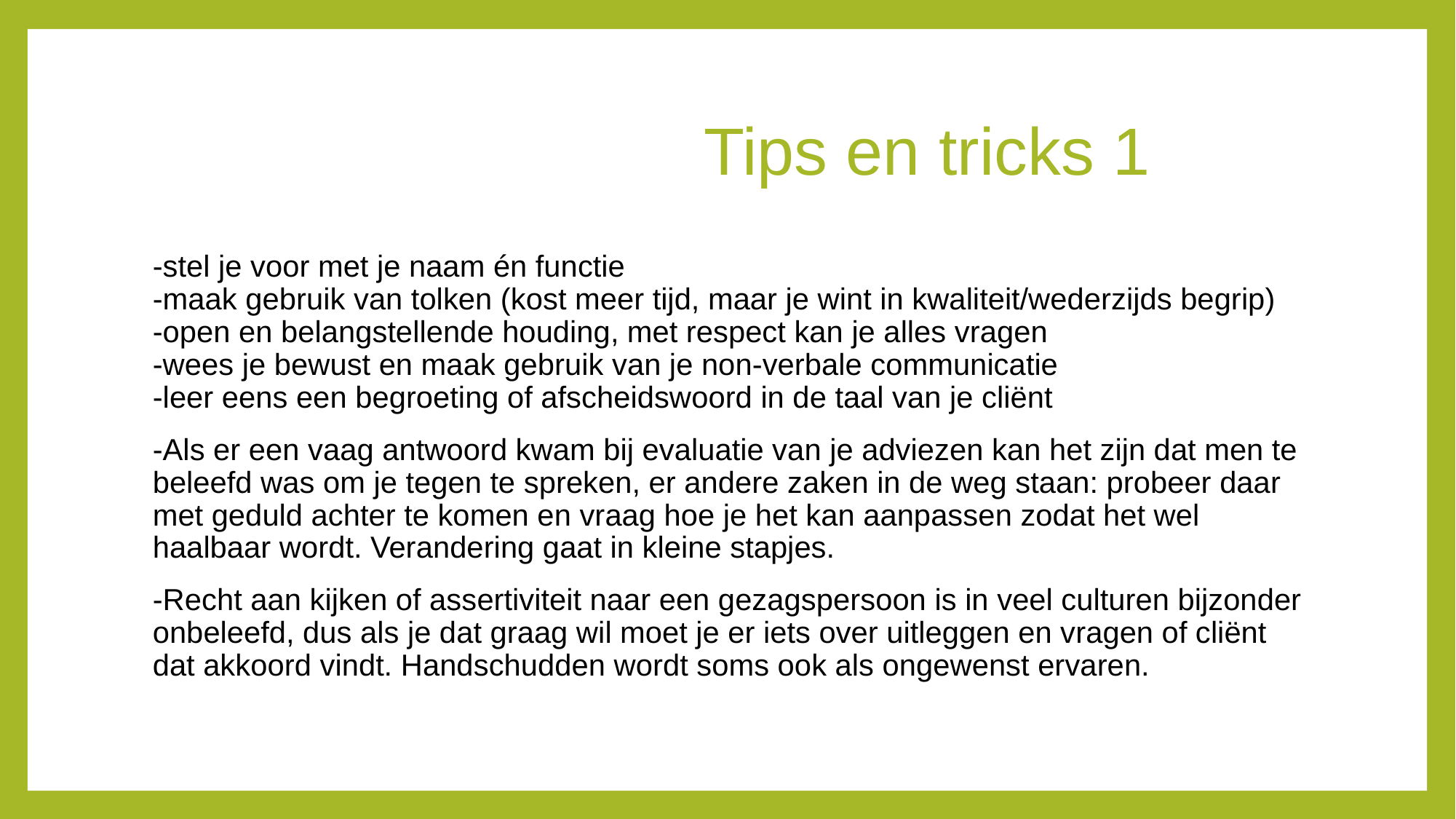

# Tips en tricks 1
-stel je voor met je naam én functie
-maak gebruik van tolken (kost meer tijd, maar je wint in kwaliteit/wederzijds begrip)
-open en belangstellende houding, met respect kan je alles vragen
-wees je bewust en maak gebruik van je non-verbale communicatie
-leer eens een begroeting of afscheidswoord in de taal van je cliënt
-Als er een vaag antwoord kwam bij evaluatie van je adviezen kan het zijn dat men te beleefd was om je tegen te spreken, er andere zaken in de weg staan: probeer daar met geduld achter te komen en vraag hoe je het kan aanpassen zodat het wel haalbaar wordt. Verandering gaat in kleine stapjes.
-Recht aan kijken of assertiviteit naar een gezagspersoon is in veel culturen bijzonder onbeleefd, dus als je dat graag wil moet je er iets over uitleggen en vragen of cliënt dat akkoord vindt. Handschudden wordt soms ook als ongewenst ervaren.